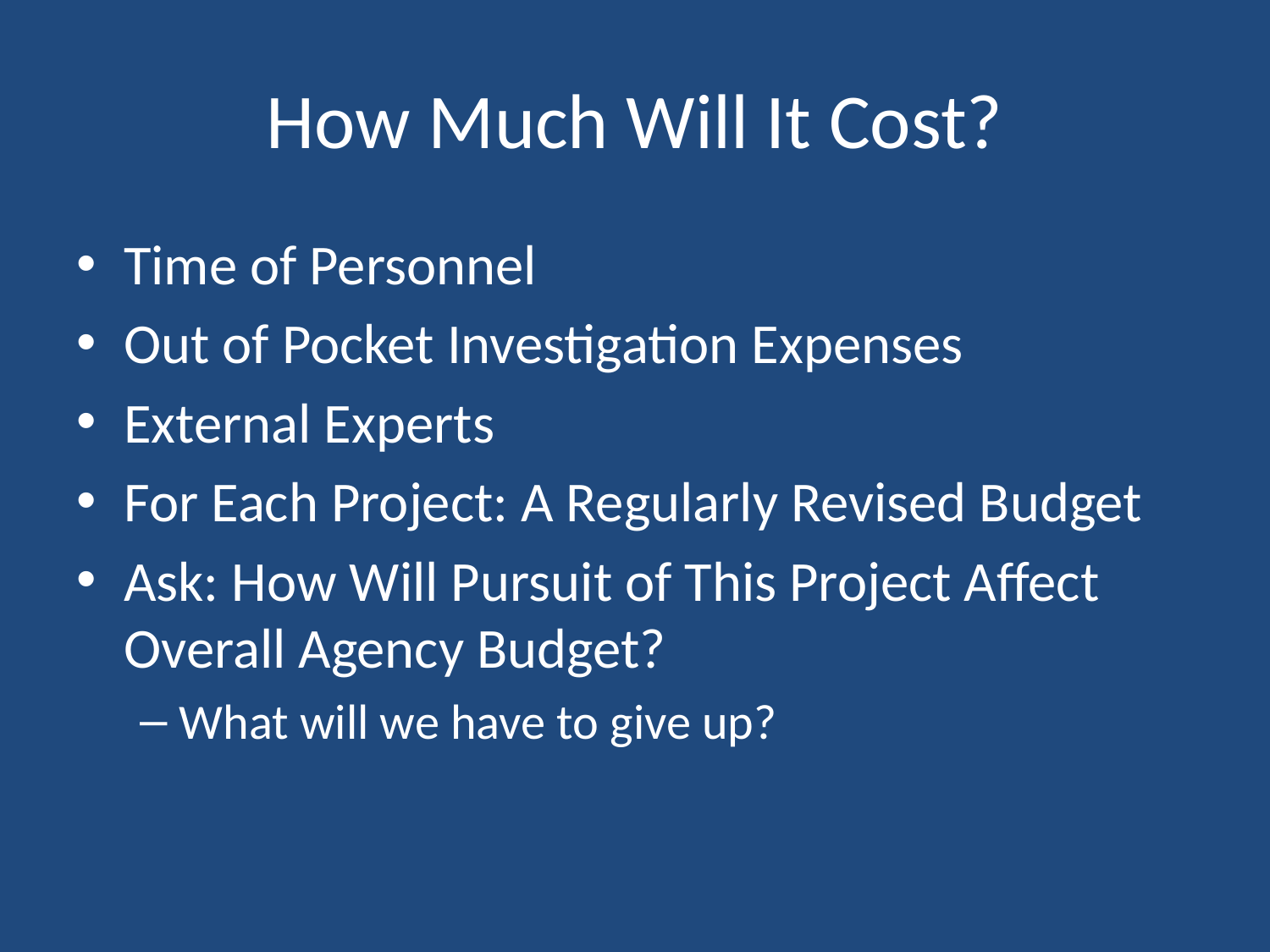

# How Much Will It Cost?
Time of Personnel
Out of Pocket Investigation Expenses
External Experts
For Each Project: A Regularly Revised Budget
Ask: How Will Pursuit of This Project Affect Overall Agency Budget?
What will we have to give up?